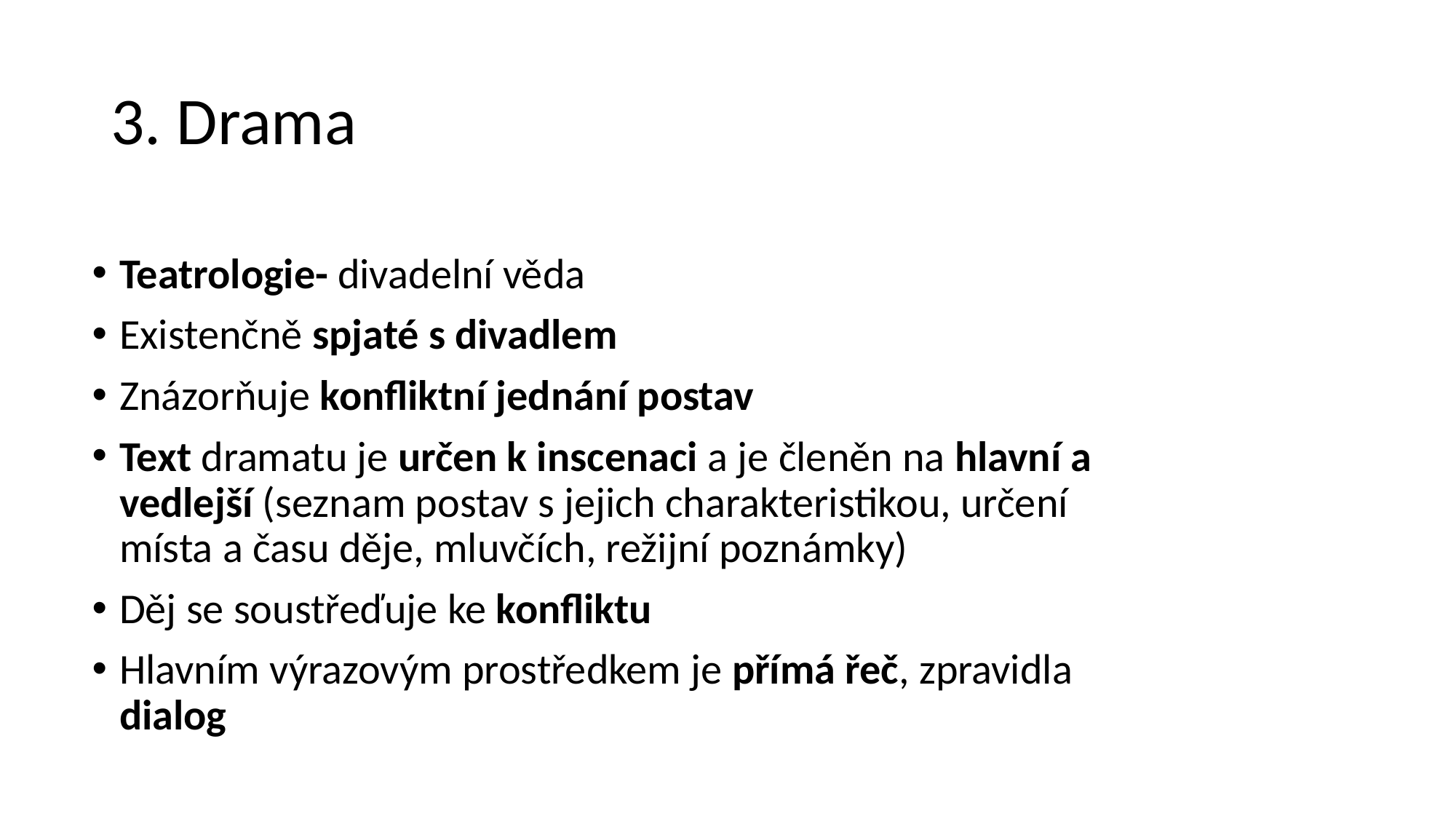

# 3. Drama
Teatrologie- divadelní věda
Existenčně spjaté s divadlem
Znázorňuje konfliktní jednání postav
Text dramatu je určen k inscenaci a je členěn na hlavní a vedlejší (seznam postav s jejich charakteristikou, určení místa a času děje, mluvčích, režijní poznámky)
Děj se soustřeďuje ke konfliktu
Hlavním výrazovým prostředkem je přímá řeč, zpravidla dialog